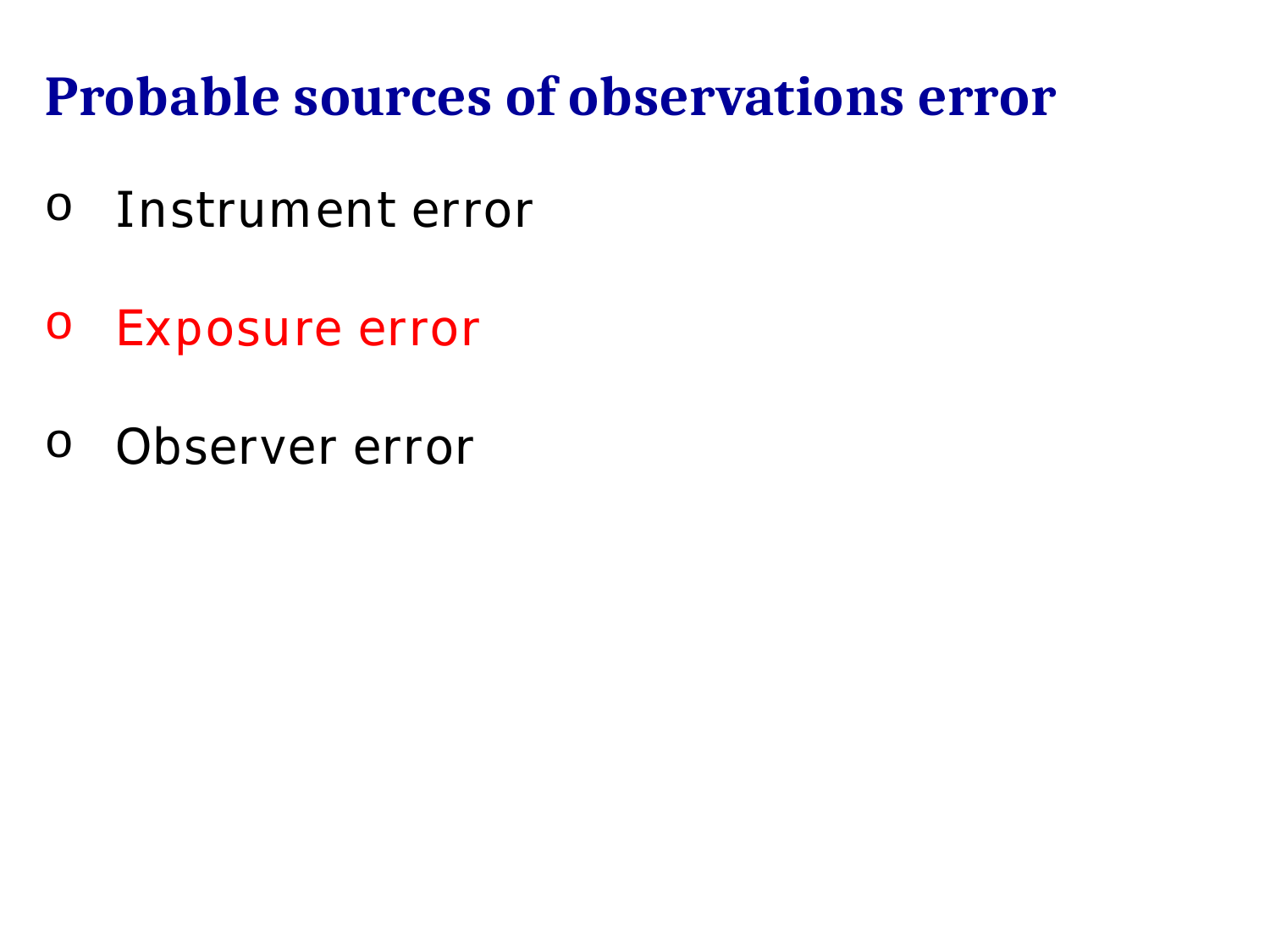

Probable sources of observations error

Instrument error

Exposure error

Observer error